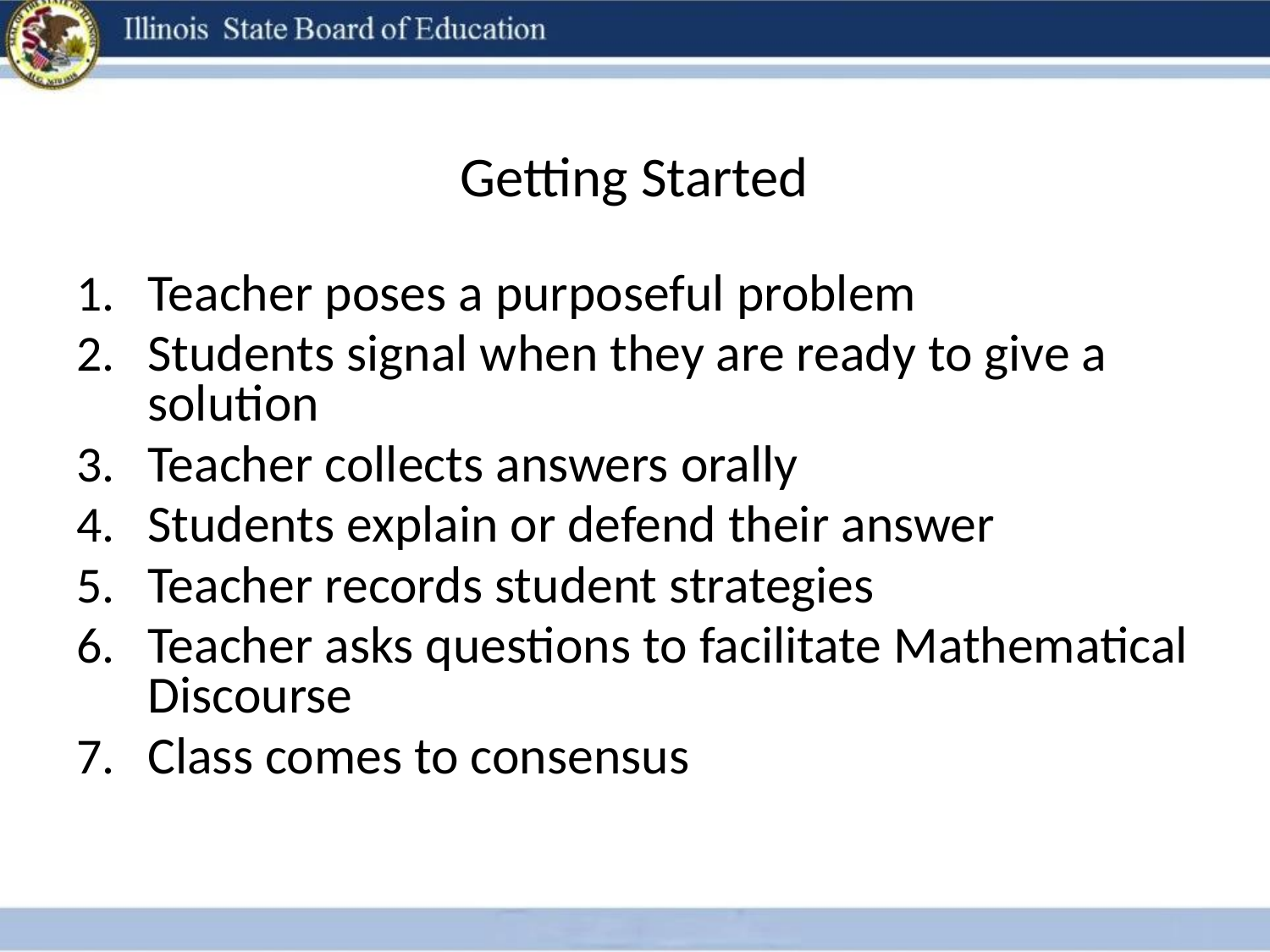

# Getting Started
Teacher poses a purposeful problem
Students signal when they are ready to give a solution
Teacher collects answers orally
Students explain or defend their answer
Teacher records student strategies
Teacher asks questions to facilitate Mathematical Discourse
Class comes to consensus